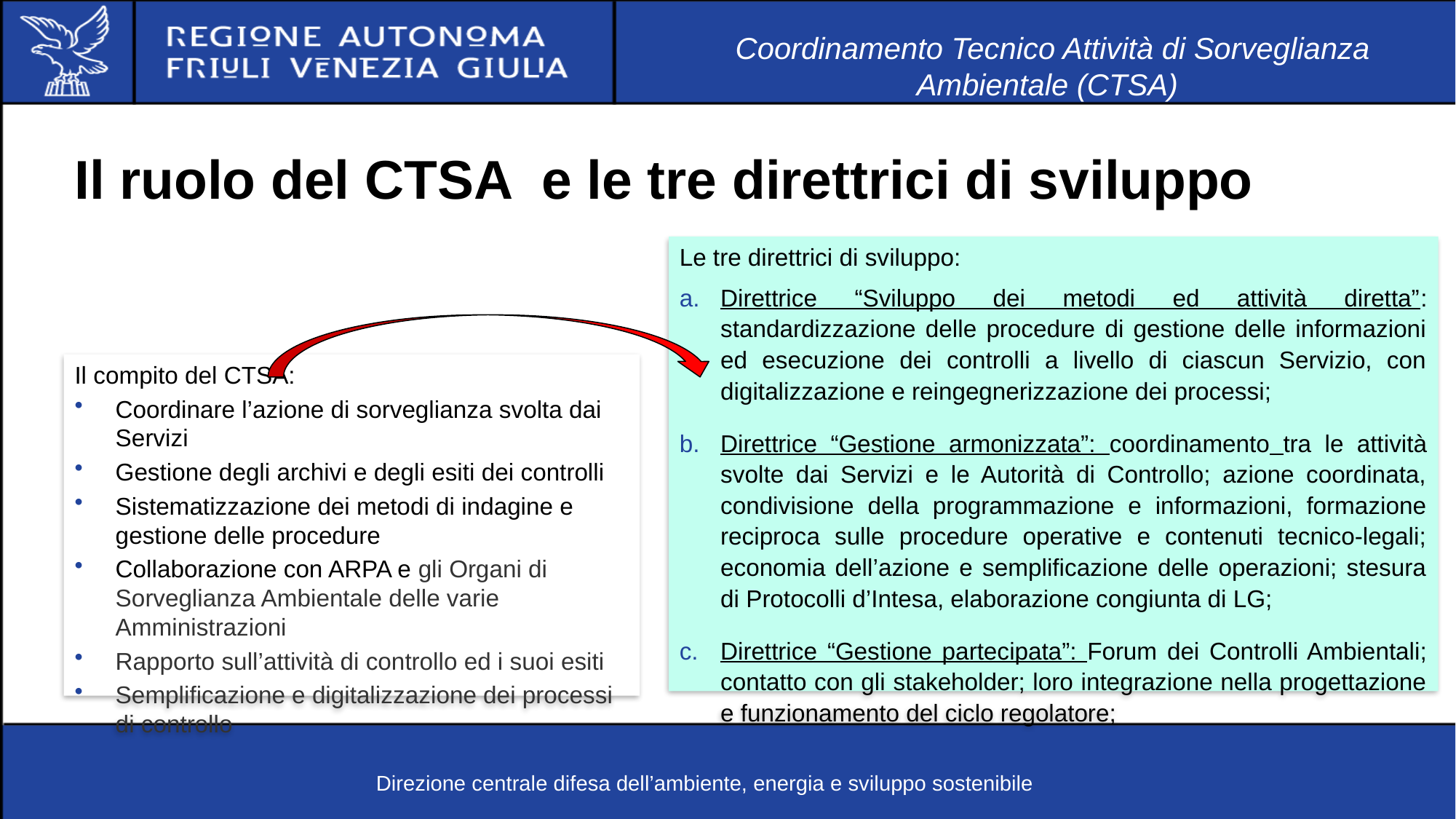

Coordinamento Tecnico Attività di Sorveglianza Ambientale (CTSA)
# Il ruolo del CTSA  e le tre direttrici di sviluppo
Le tre direttrici di sviluppo:
Direttrice “Sviluppo dei metodi ed attività diretta”: standardizzazione delle procedure di gestione delle informazioni ed esecuzione dei controlli a livello di ciascun Servizio, con digitalizzazione e reingegnerizzazione dei processi;
Direttrice “Gestione armonizzata”: coordinamento tra le attività svolte dai Servizi e le Autorità di Controllo; azione coordinata, condivisione della programmazione e informazioni, formazione reciproca sulle procedure operative e contenuti tecnico-legali; economia dell’azione e semplificazione delle operazioni; stesura di Protocolli d’Intesa, elaborazione congiunta di LG;
Direttrice “Gestione partecipata”: Forum dei Controlli Ambientali; contatto con gli stakeholder; loro integrazione nella progettazione e funzionamento del ciclo regolatore;

Il compito del CTSA:
Coordinare l’azione di sorveglianza svolta dai Servizi
Gestione degli archivi e degli esiti dei controlli
Sistematizzazione dei metodi di indagine e gestione delle procedure
Collaborazione con ARPA e gli Organi di Sorveglianza Ambientale delle varie Amministrazioni
Rapporto sull’attività di controllo ed i suoi esiti
Semplificazione e digitalizzazione dei processi di controllo
Direzione centrale difesa dell’ambiente, energia e sviluppo sostenibile